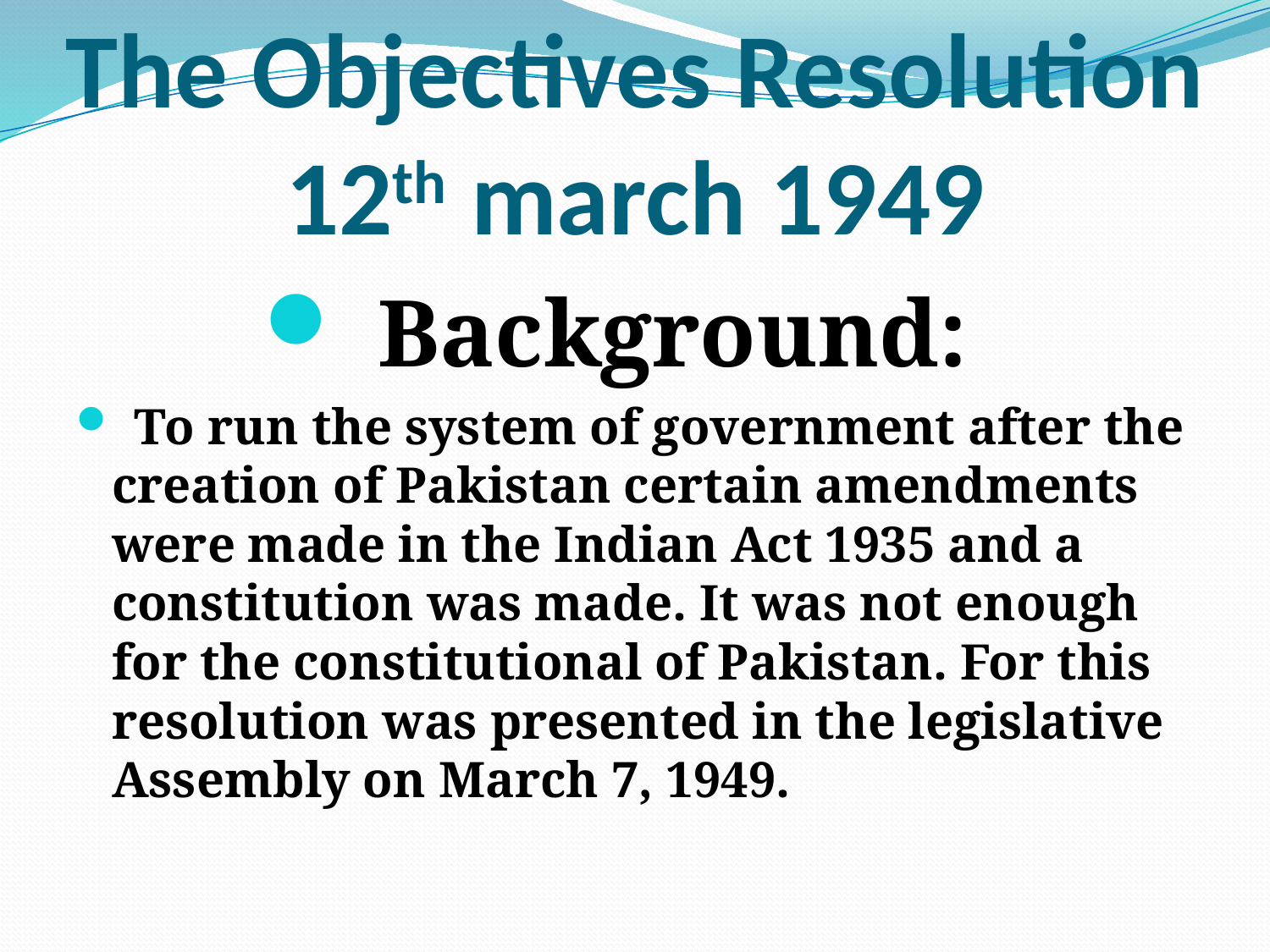

# The Objectives Resolution 12th march 1949
Background:
  To run the system of government after the creation of Pakistan certain amendments were made in the Indian Act 1935 and a constitution was made. It was not enough for the constitutional of Pakistan. For this resolution was presented in the legislative Assembly on March 7, 1949.